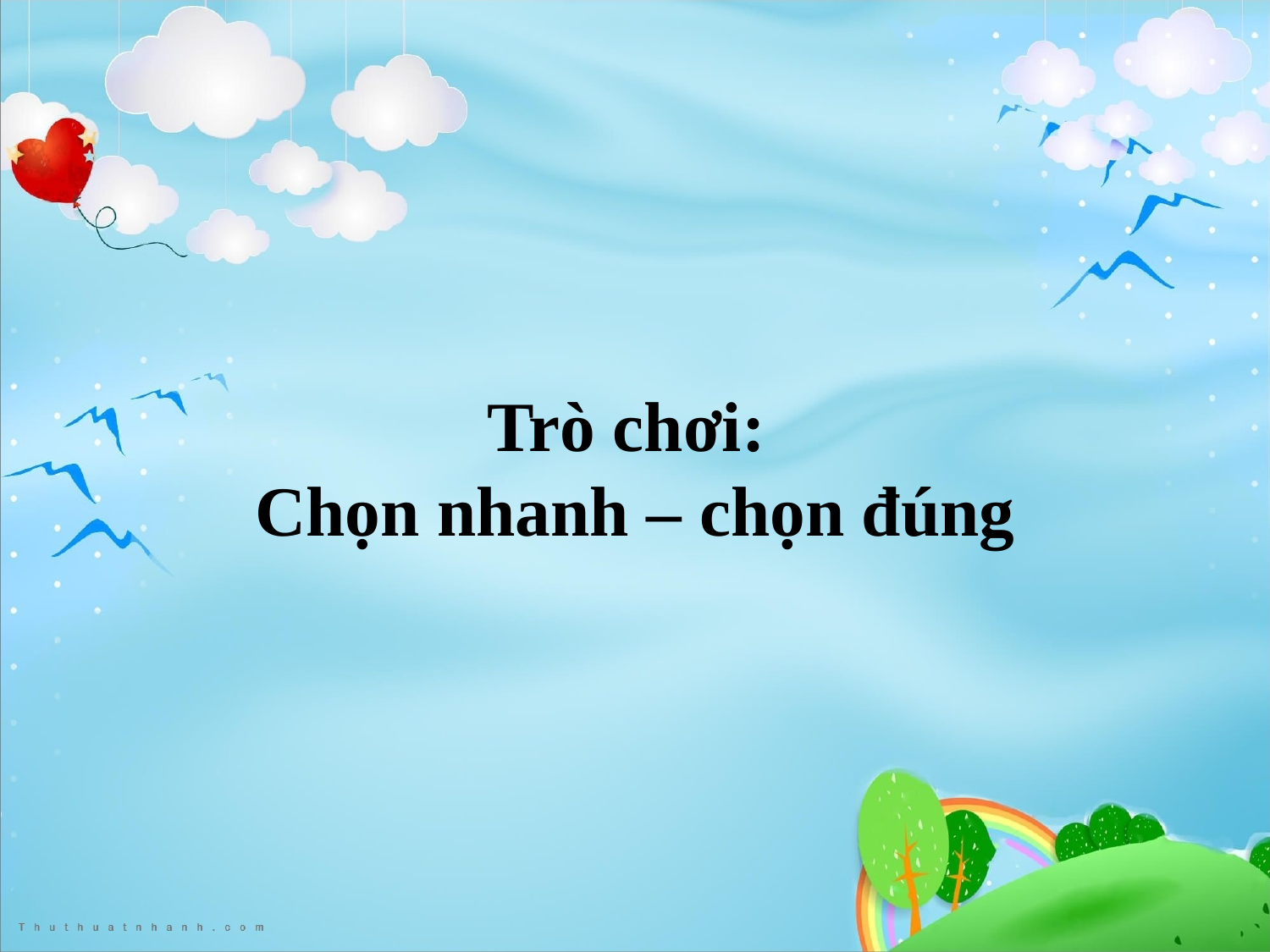

# Trò chơi: Chọn nhanh – chọn đúng